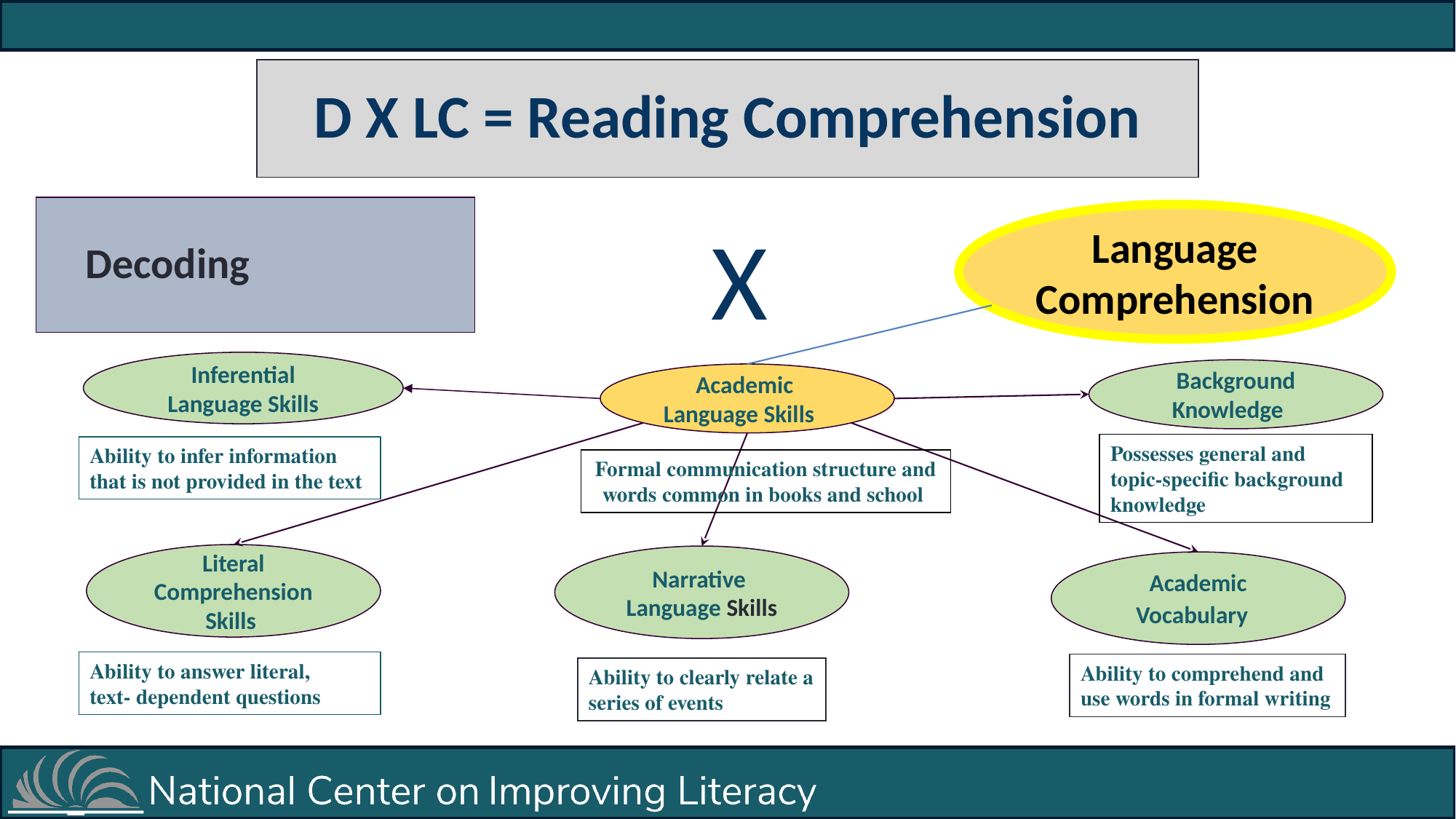

# D X LC = Reading Comprehension
    Decoding
Language Comprehension
X
Inferential Language Skills
Background Knowledge
Academic  Language Skills
Possesses general and topic-specific background knowledge
Ability to infer information that is not provided in the text
Formal communication structure and words common in books and school
Literal Comprehension Skills
Narrative  Language Skills
Academic
Vocabulary
Ability to answer literal,
text- dependent questions
Ability to comprehend and
use words in formal writing
Ability to clearly relate a
series of events